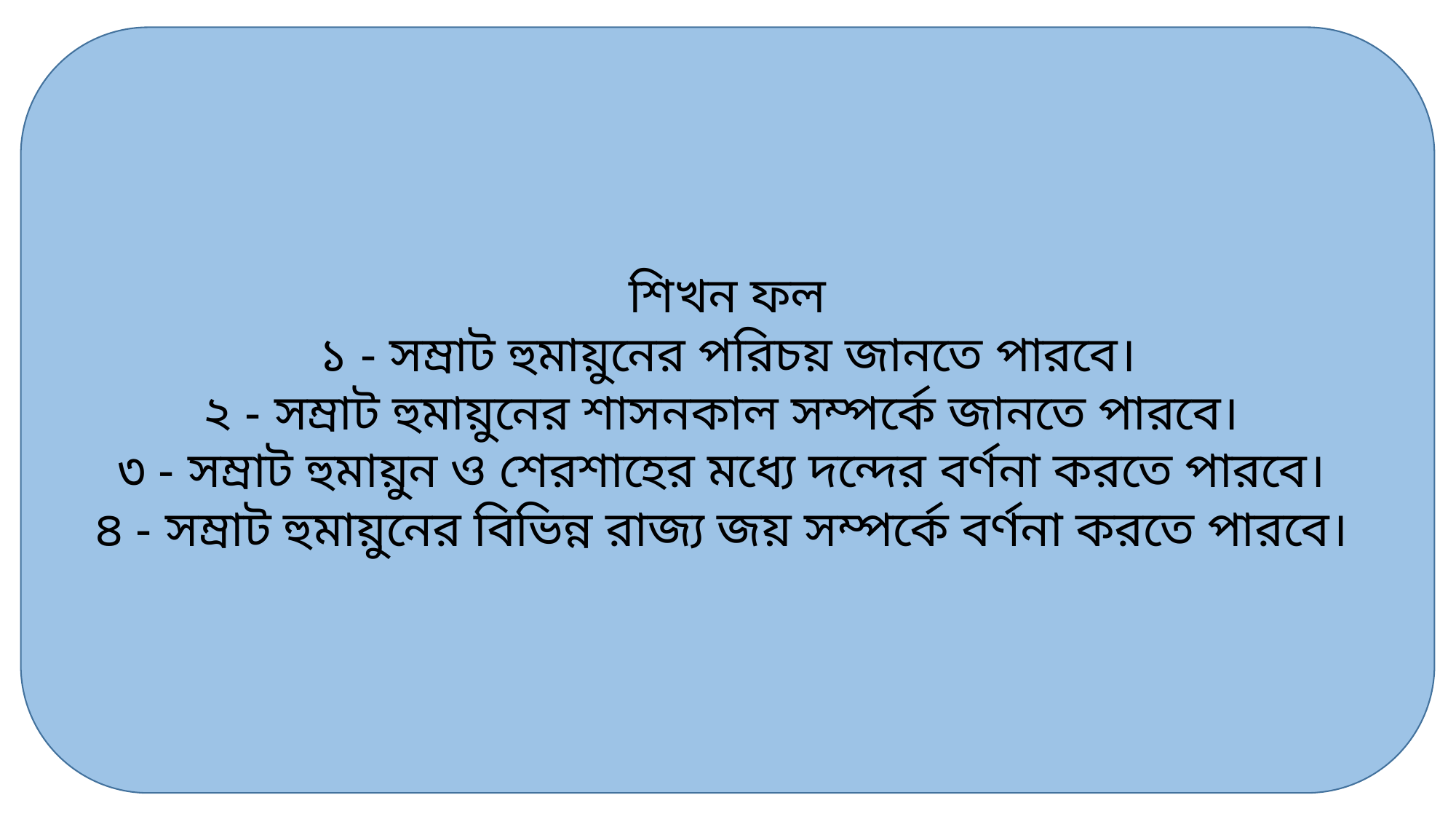

শিখন ফল
১ - সম্রাট হুমায়ুনের পরিচয় জানতে পারবে।
২ - সম্রাট হুমায়ুনের শাসনকাল সম্পর্কে জানতে পারবে।
৩ - সম্রাট হুমায়ুন ও শেরশাহের মধ্যে দন্দের বর্ণনা করতে পারবে।
৪ - সম্রাট হুমায়ুনের বিভিন্ন রাজ্য জয় সম্পর্কে বর্ণনা করতে পারবে।